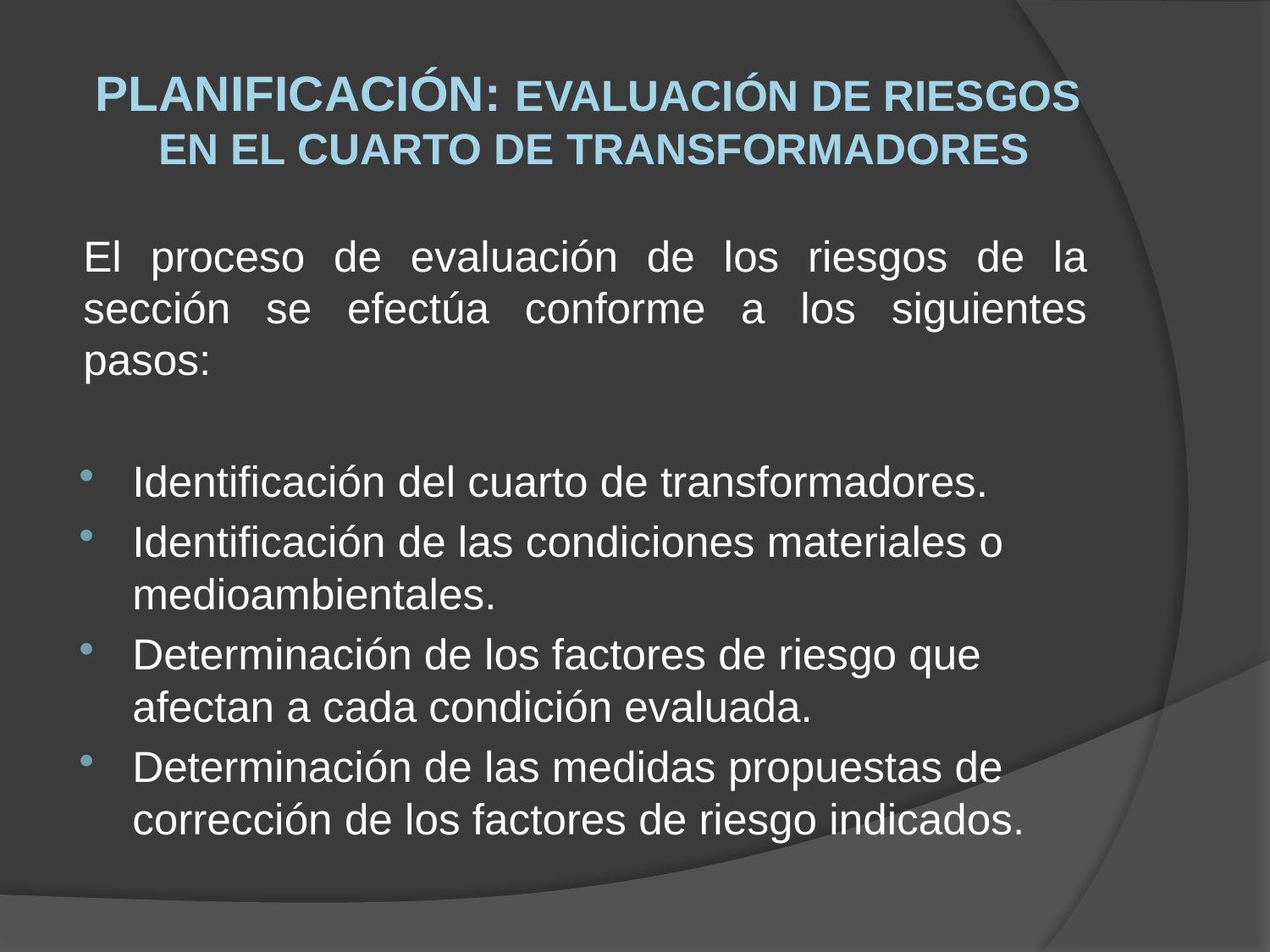

# Planificación: EVALUACIóN DE RIESGOS EN EL CUARTO DE TRANSFORMADORES
	El proceso de evaluación de los riesgos de la sección se efectúa conforme a los siguientes pasos:

Identificación del cuarto de transformadores.
Identificación de las condiciones materiales o medioambientales.
Determinación de los factores de riesgo que afectan a cada condición evaluada.
Determinación de las medidas propuestas de corrección de los factores de riesgo indicados.